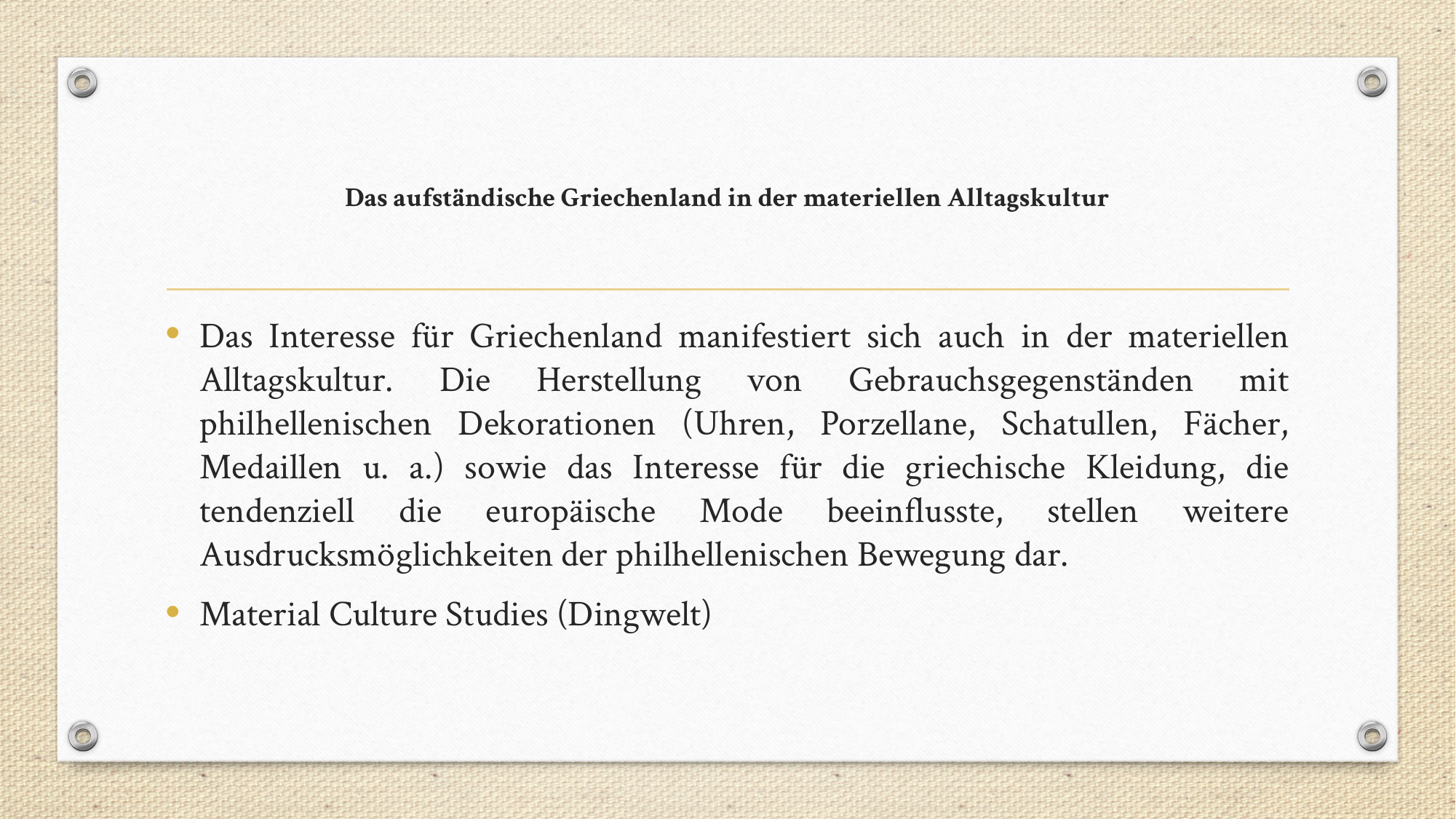

# Das aufständische Griechenland in der materiellen Alltagskultur
Das Interesse für Griechenland manifestiert sich auch in der materiellen Alltagskultur. Die Herstellung von Gebrauchsgegenständen mit philhellenischen Dekorationen (Uhren, Porzellane, Schatullen, Fächer, Medaillen u. a.) sowie das Interesse für die griechische Kleidung, die tendenziell die europäische Mode beeinflusste, stellen weitere Ausdrucksmöglichkeiten der philhellenischen Bewegung dar.
Material Culture Studies (Dingwelt)